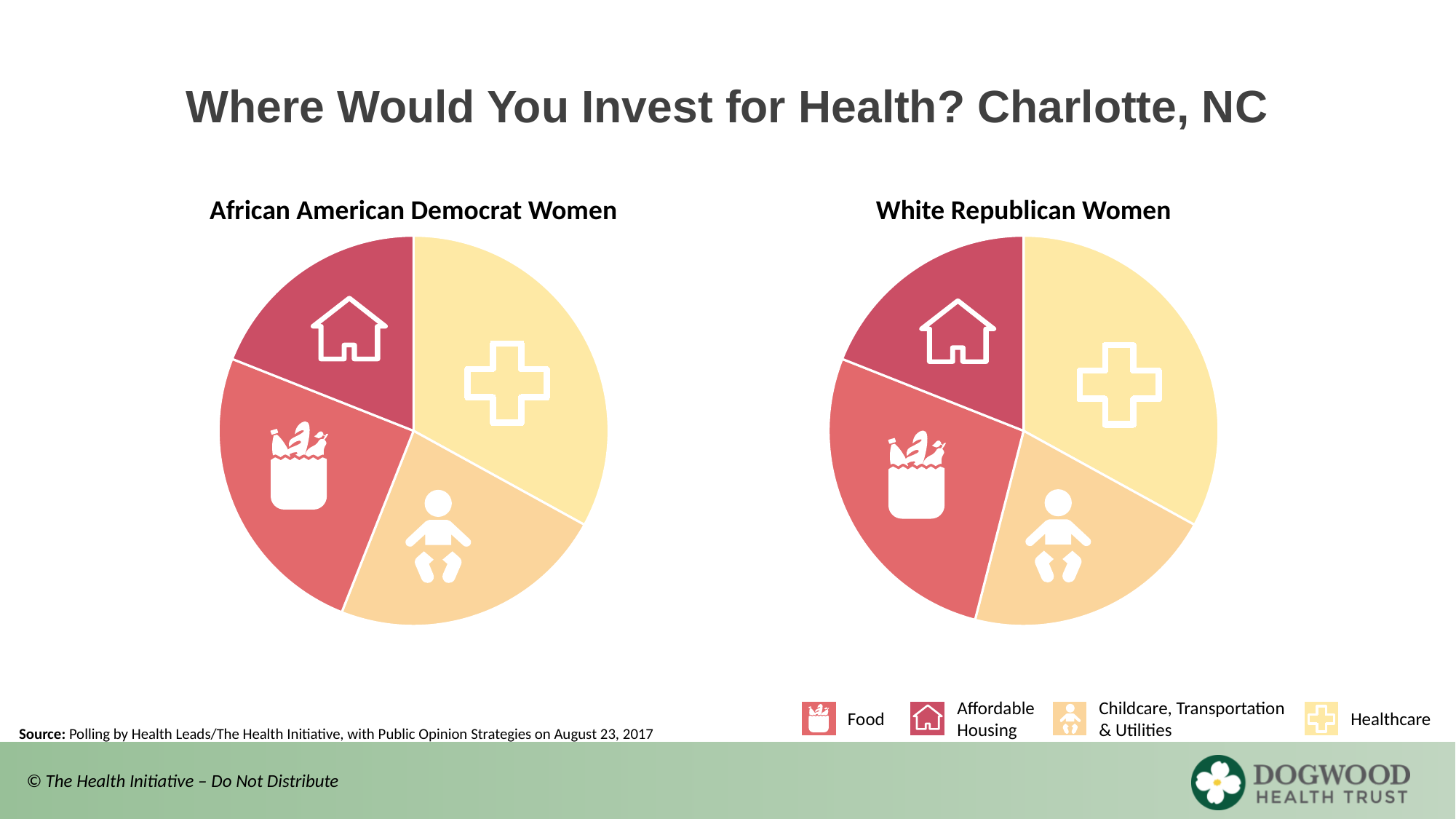

# Where Would You Invest for Health? Charlotte, NC
African American Democrat Women

White Republican Women

### Chart

| Category | Proposed Allocation of Resources to Achieve Health |
|---|---|
| Healthcare | 0.33 |
| Affordable Childcare, Transportation & Utilities | 0.23 |
| Food | 0.25 |
| Affordable Housing | 0.19 |

### Chart

| Category | Proposed Allocation of Resources to Achieve Health |
|---|---|
| Healthcare | 0.33 |
| Affordable Childcare, Transportation & Utilities | 0.21 |
| Food | 0.27 |
| Affordable Housing | 0.19 |

Affordable Housing
Childcare, Transportation & Utilities

Food
Healthcare
Source: Polling by Health Leads/The Health Initiative, with Public Opinion Strategies on August 23, 2017
© The Health Initiative – Do Not Distribute